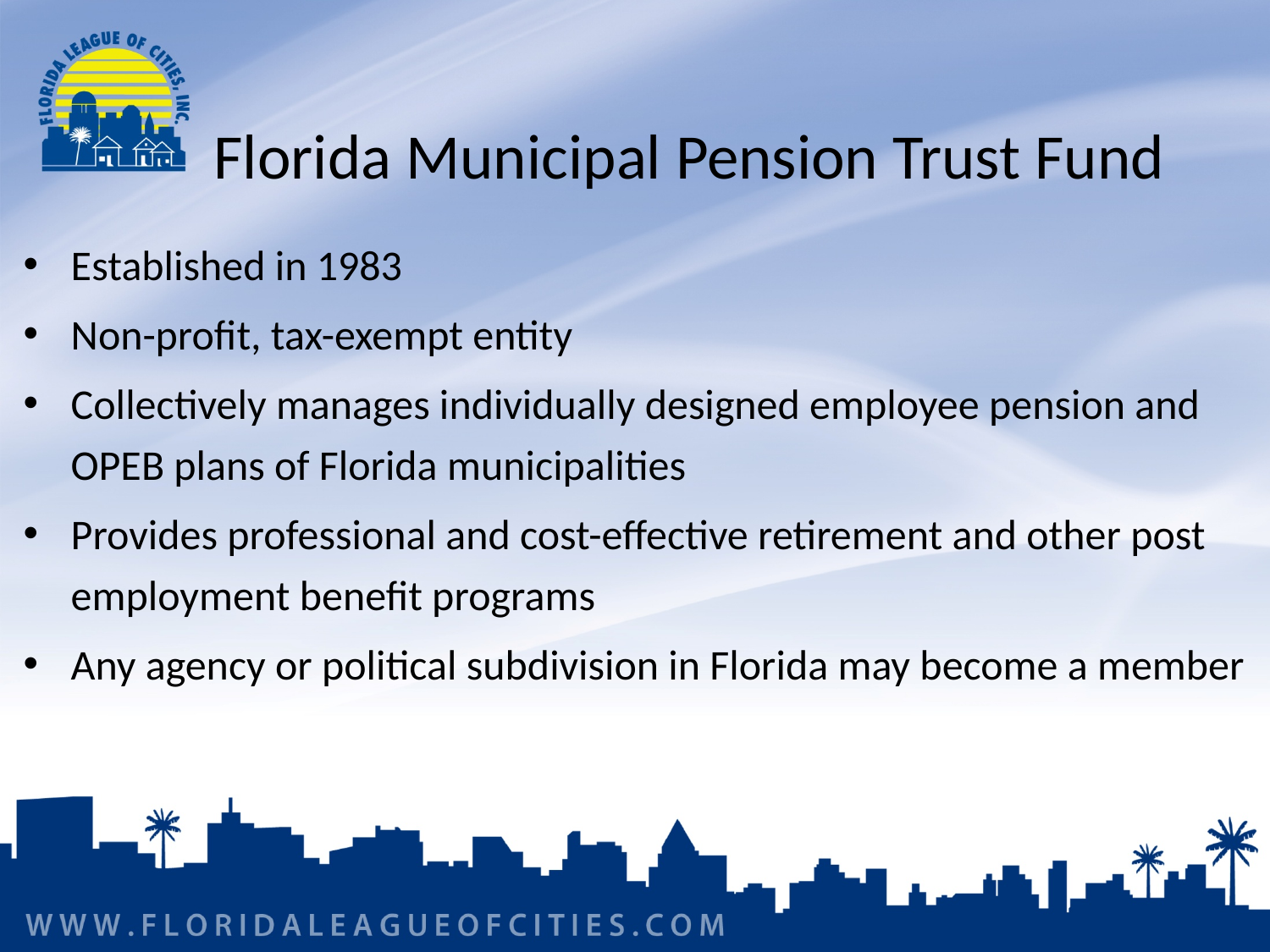

# Florida Municipal Pension Trust Fund
Established in 1983
Non-profit, tax-exempt entity
Collectively manages individually designed employee pension and OPEB plans of Florida municipalities
Provides professional and cost-effective retirement and other post employment benefit programs
Any agency or political subdivision in Florida may become a member

7